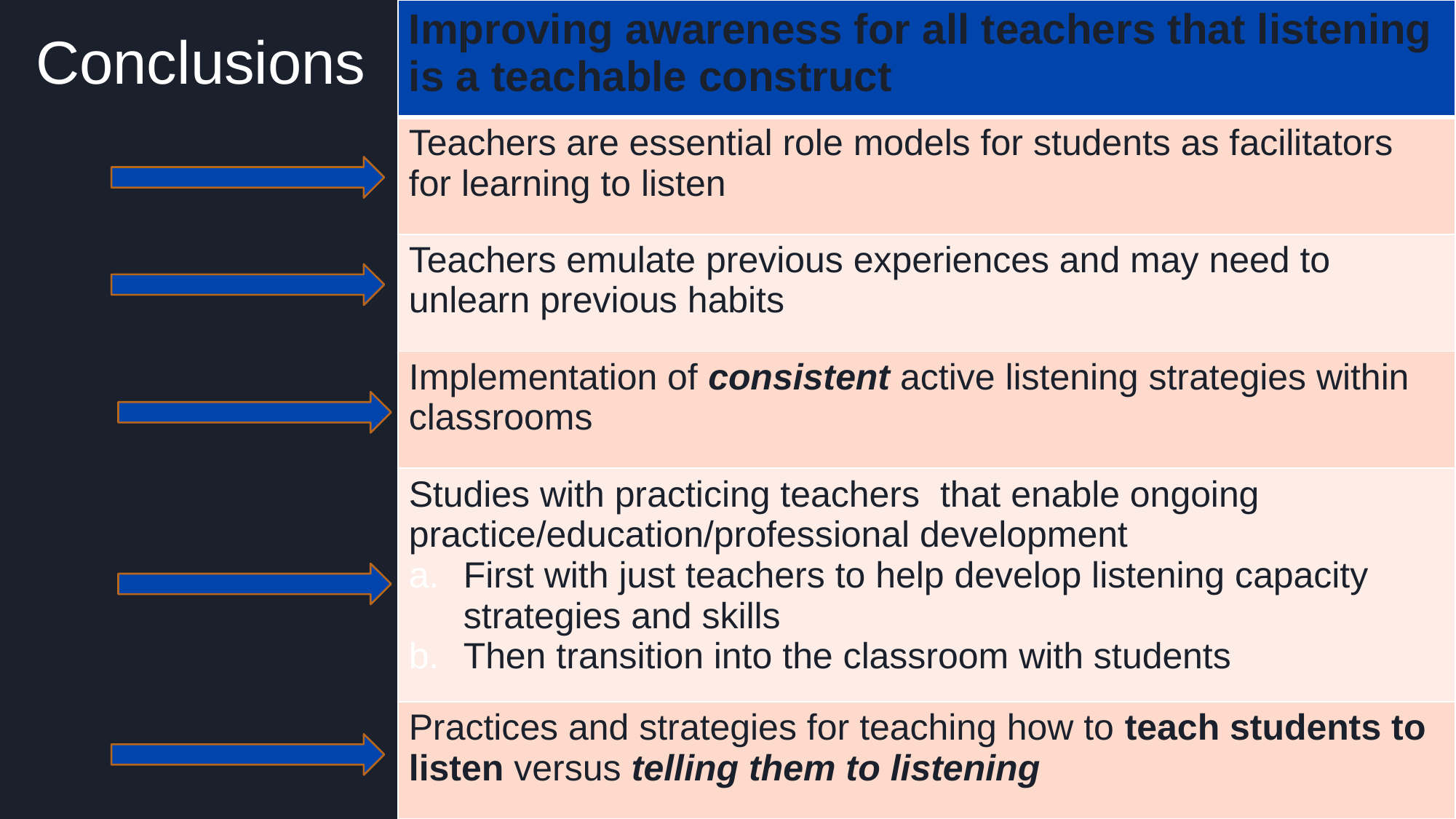

| Improving awareness for all teachers that listening is a teachable construct |
| --- |
| Teachers are essential role models for students as facilitators for learning to listen |
| Teachers emulate previous experiences and may need to unlearn previous habits |
| Implementation of consistent active listening strategies within classrooms |
| Studies with practicing teachers that enable ongoing practice/education/professional development First with just teachers to help develop listening capacity strategies and skills Then transition into the classroom with students |
| Practices and strategies for teaching how to teach students to listen versus telling them to listening |
Conclusions